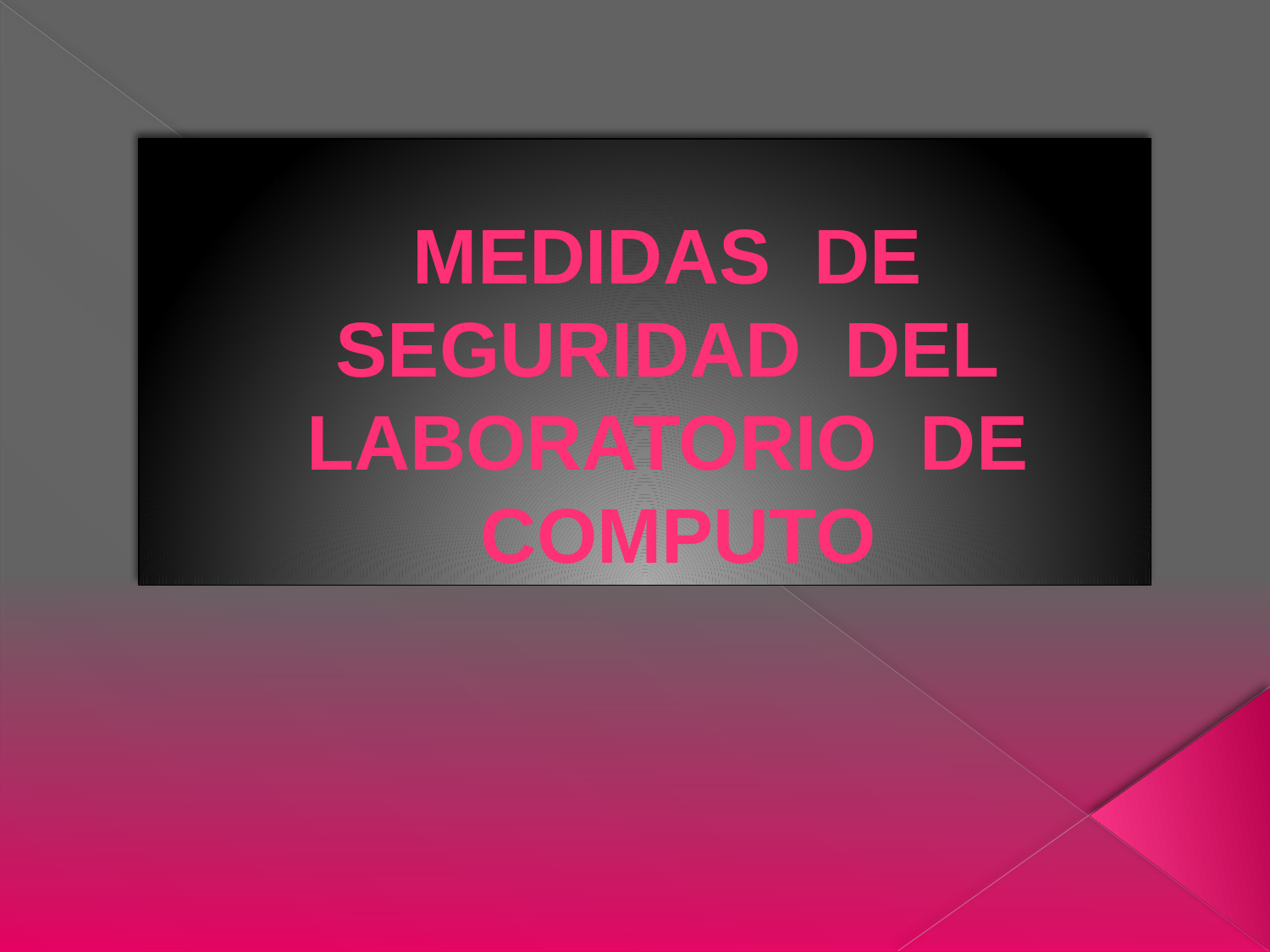

# MEDIDAS  DE  SEGURIDAD  DEL  LABORATORIO  DE  COMPUTO